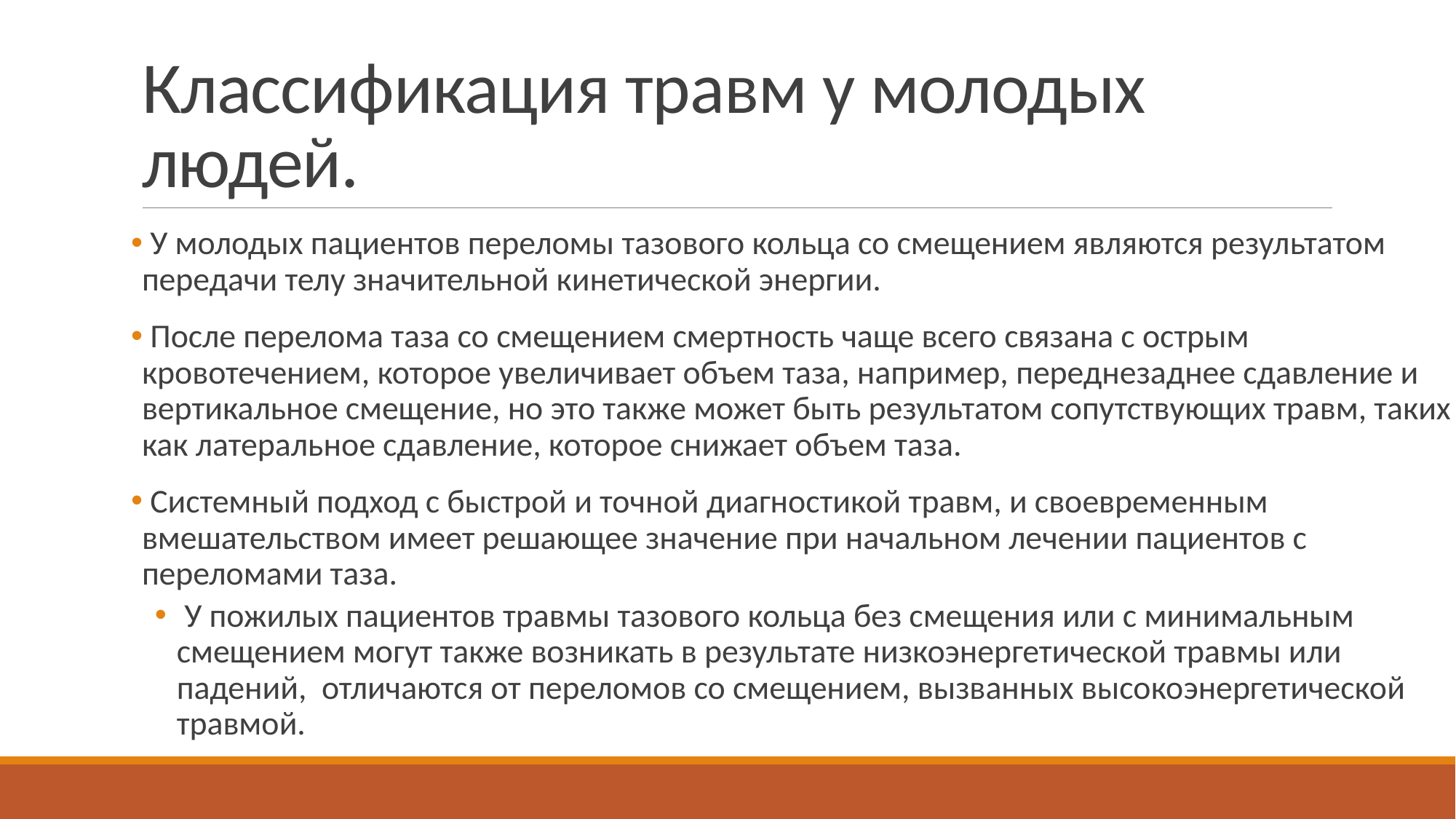

# Классификация травм у молодых людей.
 У молодых пациентов переломы тазового кольца со смещением являются результатом передачи телу значительной кинетической энергии.
 После перелома таза со смещением смертность чаще всего связана с острым кровотечением, которое увеличивает объем таза, например, переднезаднее сдавление и вертикальное смещение, но это также может быть результатом сопутствующих травм, таких как латеральное сдавление, которое снижает объем таза.
 Системный подход с быстрой и точной диагностикой травм, и своевременным вмешательством имеет решающее значение при начальном лечении пациентов с переломами таза.
 У пожилых пациентов травмы тазового кольца без смещения или с минимальным смещением могут также возникать в результате низкоэнергетической травмы или падений,  отличаются от переломов со смещением, вызванных высокоэнергетической травмой.